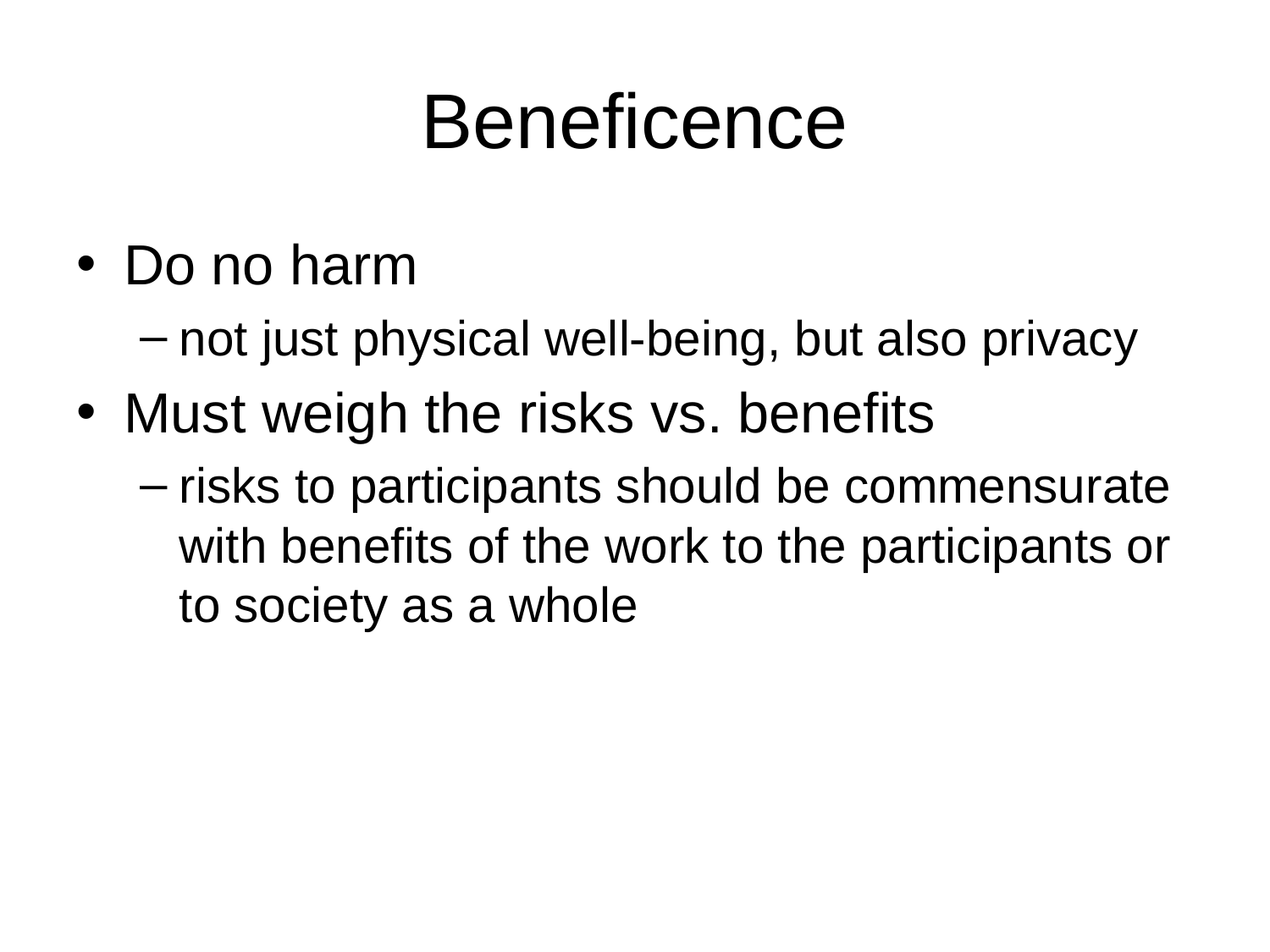

# Beneficence
Do no harm
not just physical well-being, but also privacy
Must weigh the risks vs. benefits
risks to participants should be commensurate with benefits of the work to the participants or to society as a whole